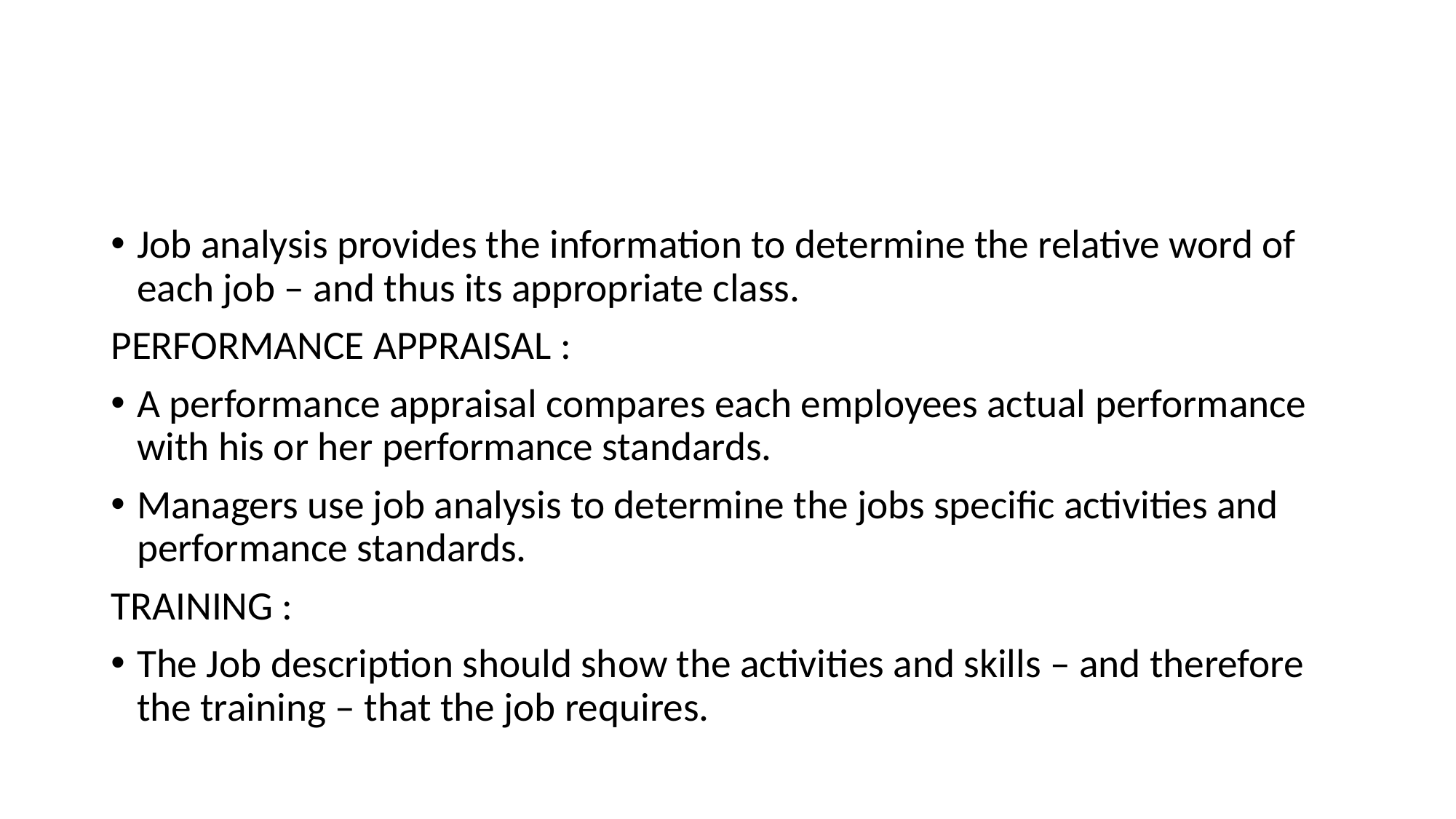

#
Job analysis provides the information to determine the relative word of each job – and thus its appropriate class.
PERFORMANCE APPRAISAL :
A performance appraisal compares each employees actual performance with his or her performance standards.
Managers use job analysis to determine the jobs specific activities and performance standards.
TRAINING :
The Job description should show the activities and skills – and therefore the training – that the job requires.